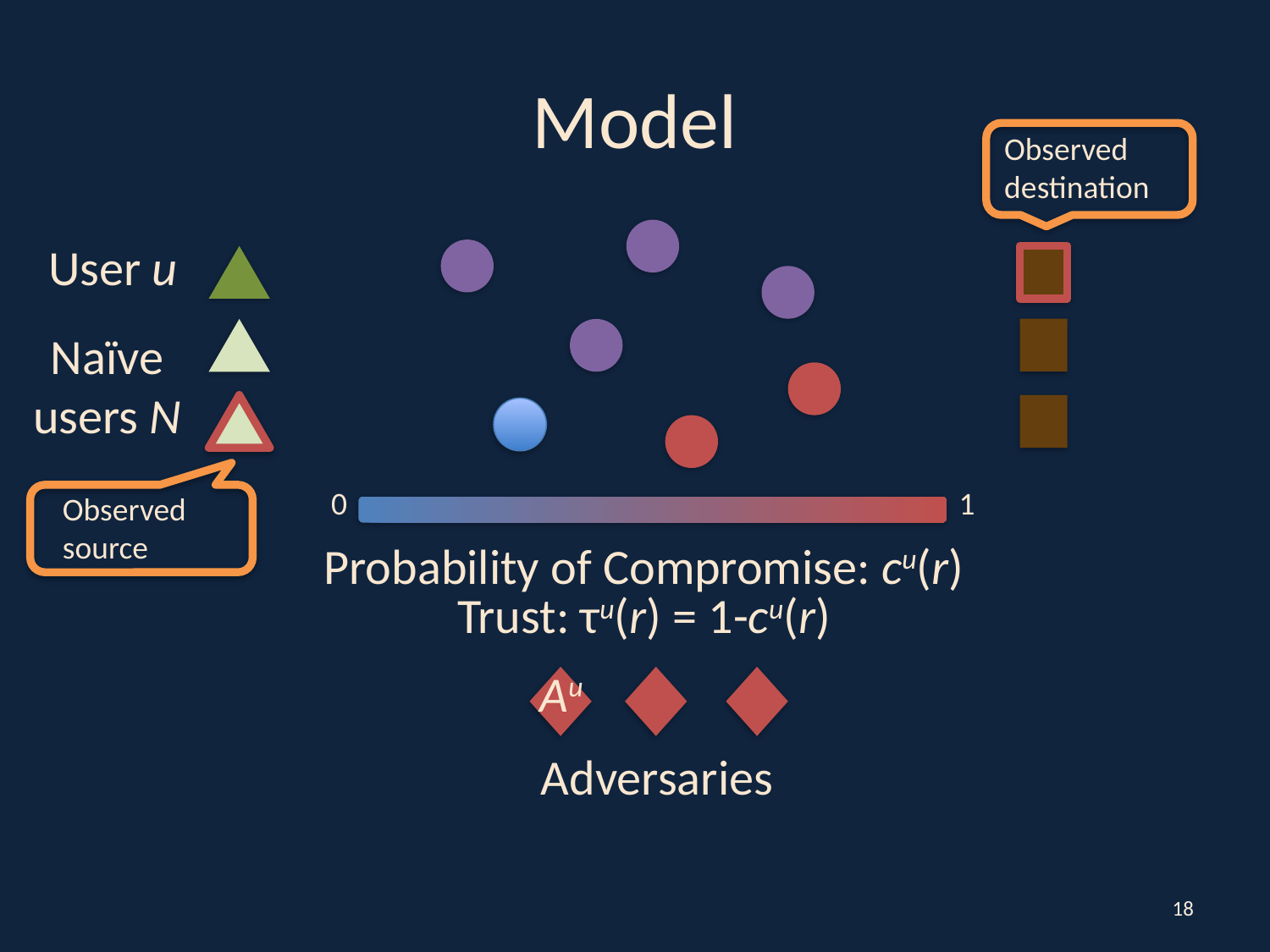

# Model

Observed destination

 User u

Naïve users N

0
1
Observed source

Probability of Compromise: cu(r)
Trust: τu(r) = 1-cu(r)
Au

Adversaries
18